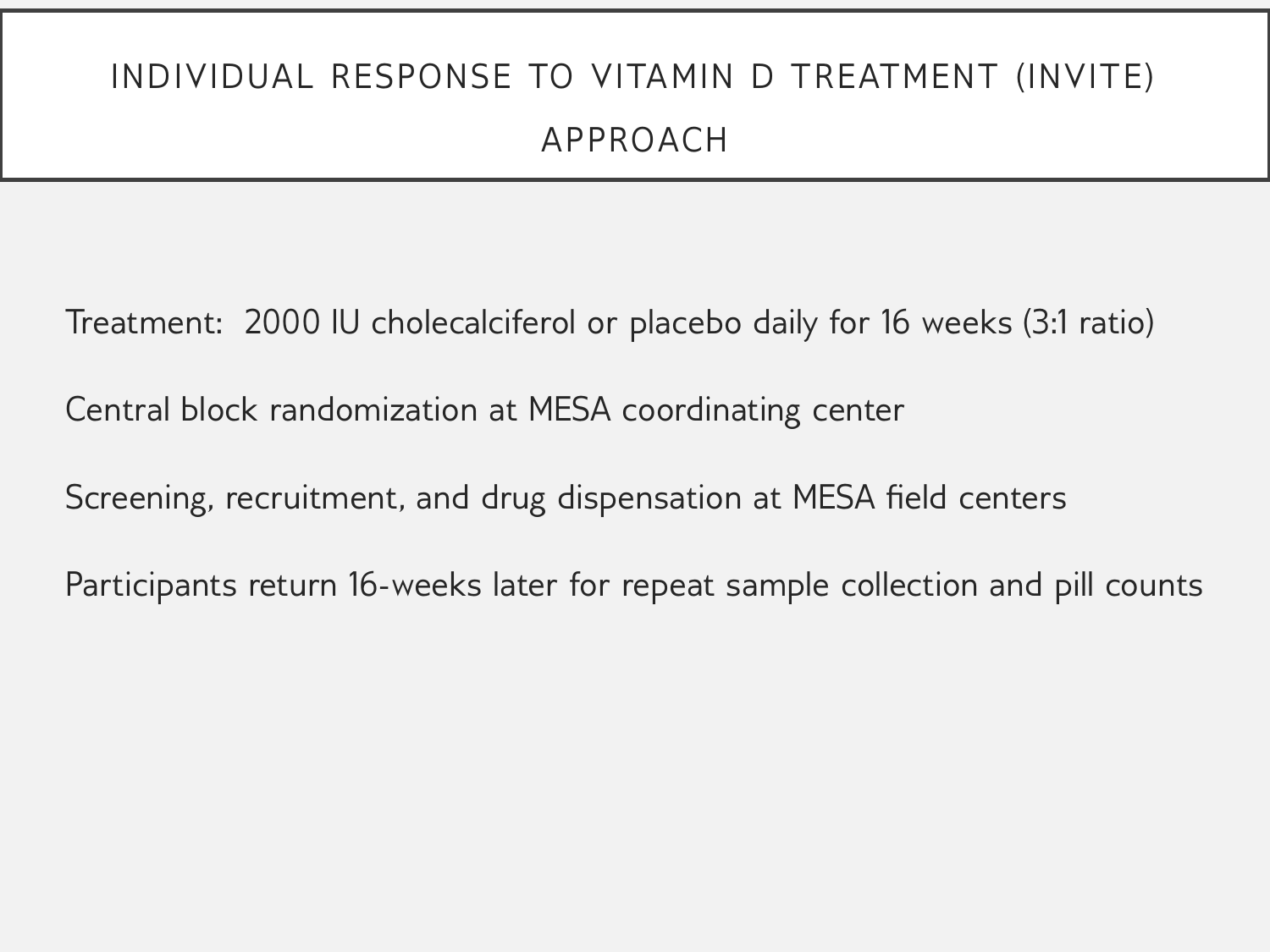

Individual response to vitamin D treatment (INVITE)
APPROACH
Treatment:  2000 IU cholecalciferol or placebo daily for 16 weeks (3:1 ratio)
Central block randomization at MESA coordinating center
Screening, recruitment, and drug dispensation at MESA field centers
Participants return 16-weeks later for repeat sample collection and pill counts